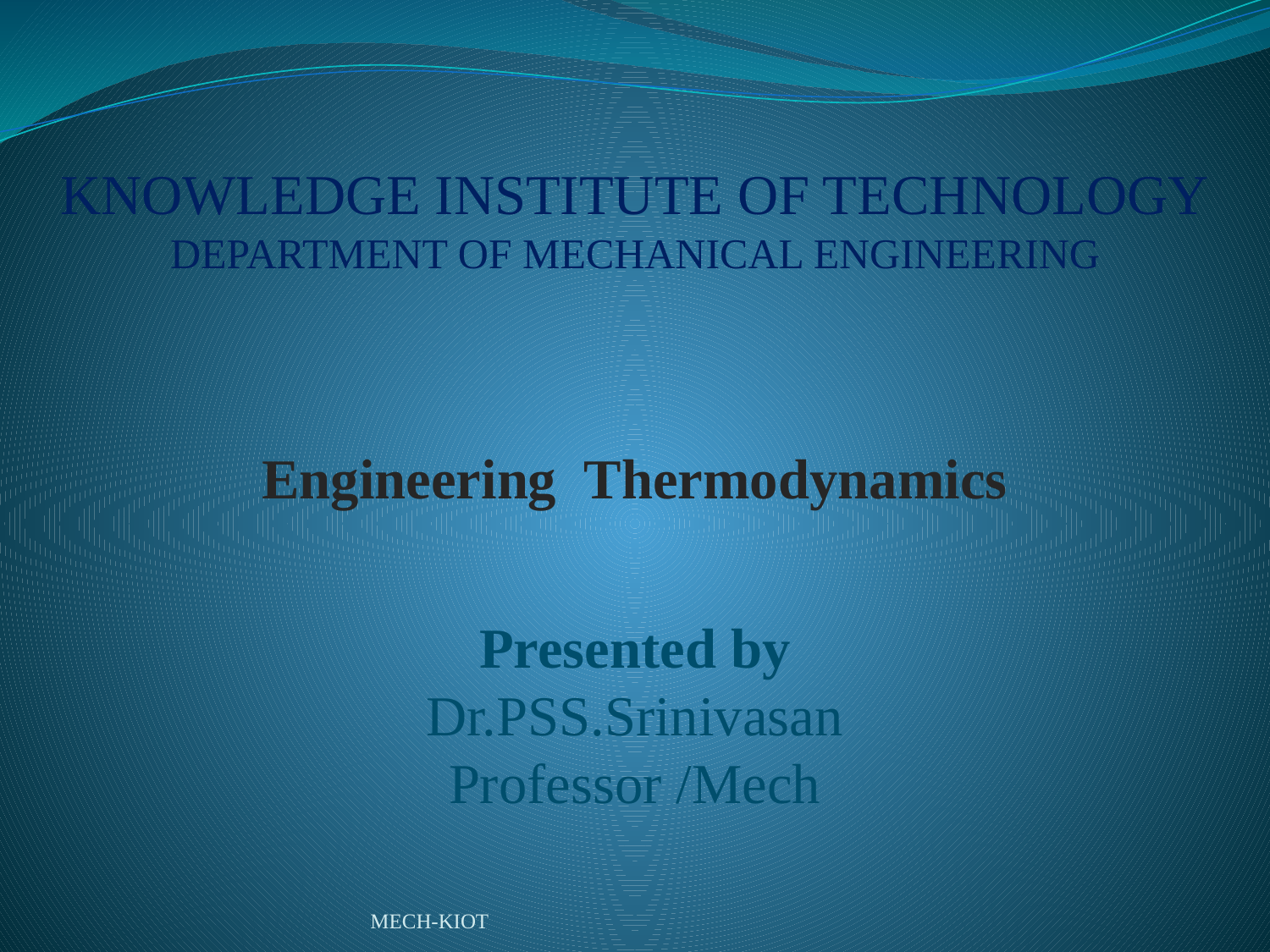

KNOWLEDGE INSTITUTE OF TECHNOLOGY
DEPARTMENT OF MECHANICAL ENGINEERING

Engineering  Thermodynamics

Presented by
Dr.PSS.Srinivasan
Professor /Mech
MECH-KIOT